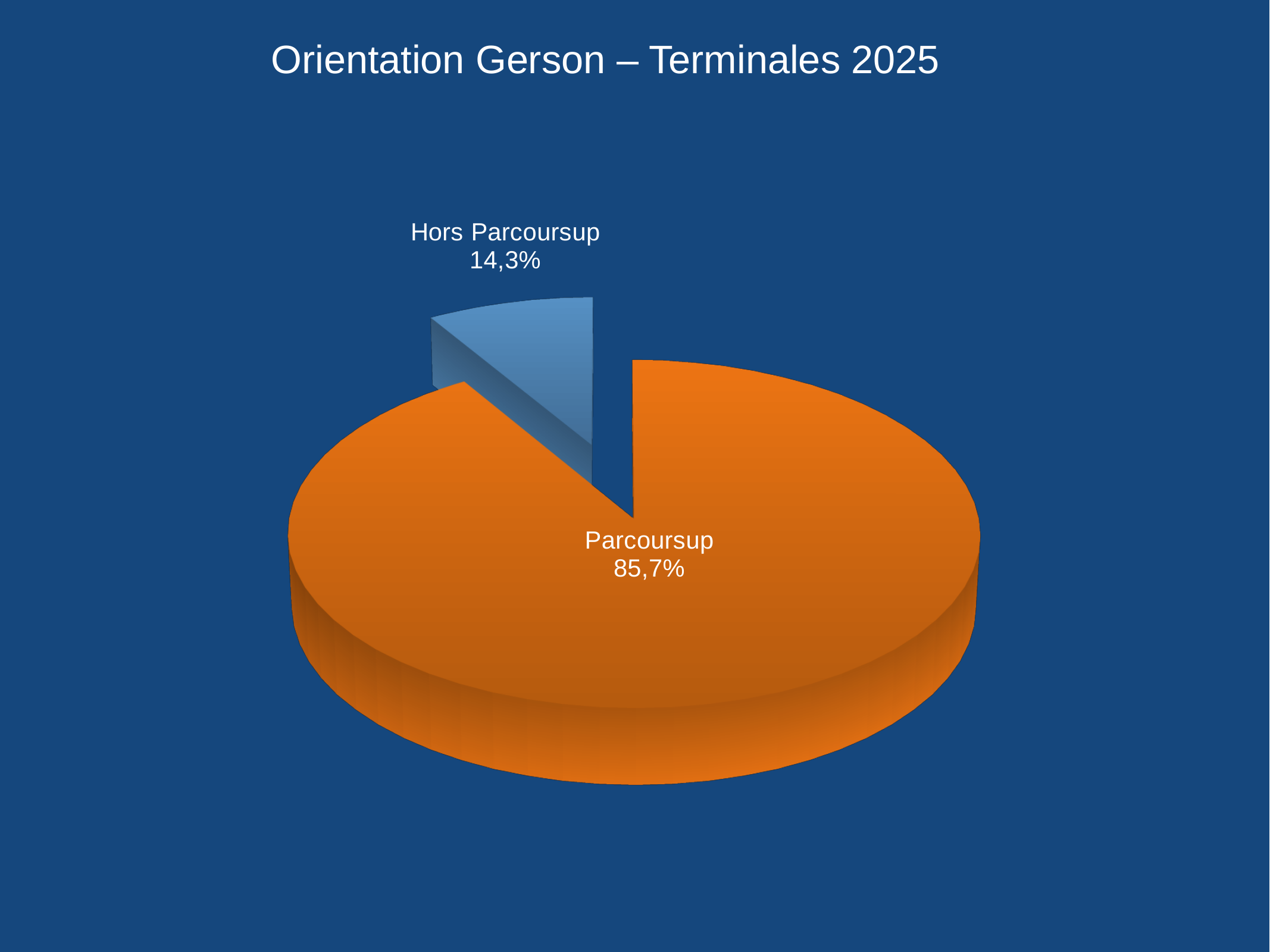

Orientation Gerson – Terminales 2025

[unsupported chart]

[unsupported chart]

[unsupported chart]

[unsupported chart]